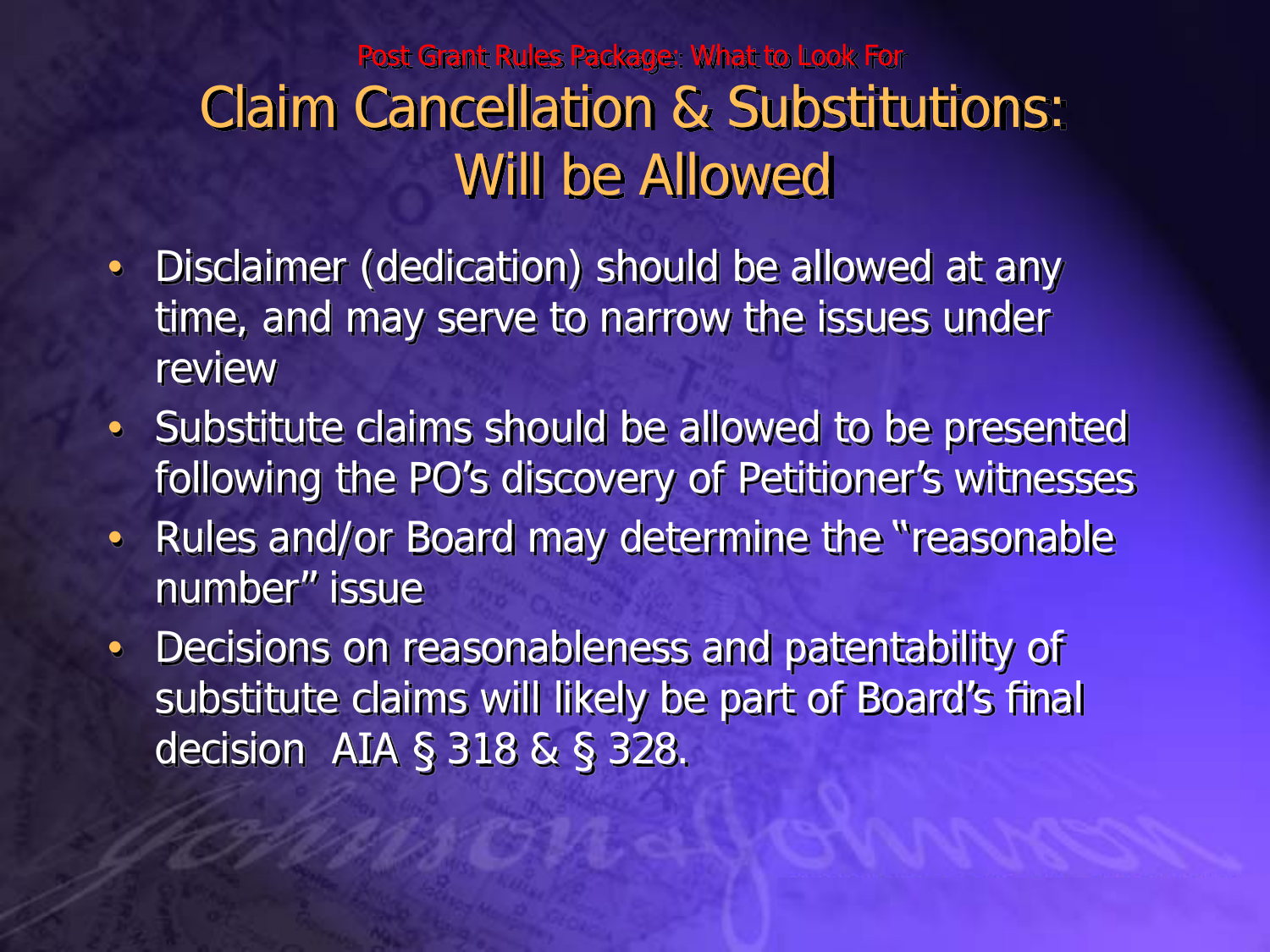

# Post Grant Rules Package: What to Look For Claim Cancellation & Substitutions: Will be Allowed
Disclaimer (dedication) should be allowed at any time, and may serve to narrow the issues under review
Substitute claims should be allowed to be presented following the PO’s discovery of Petitioner’s witnesses
Rules and/or Board may determine the “reasonable number” issue
Decisions on reasonableness and patentability of substitute claims will likely be part of Board’s final decision  AIA § 318 & § 328.